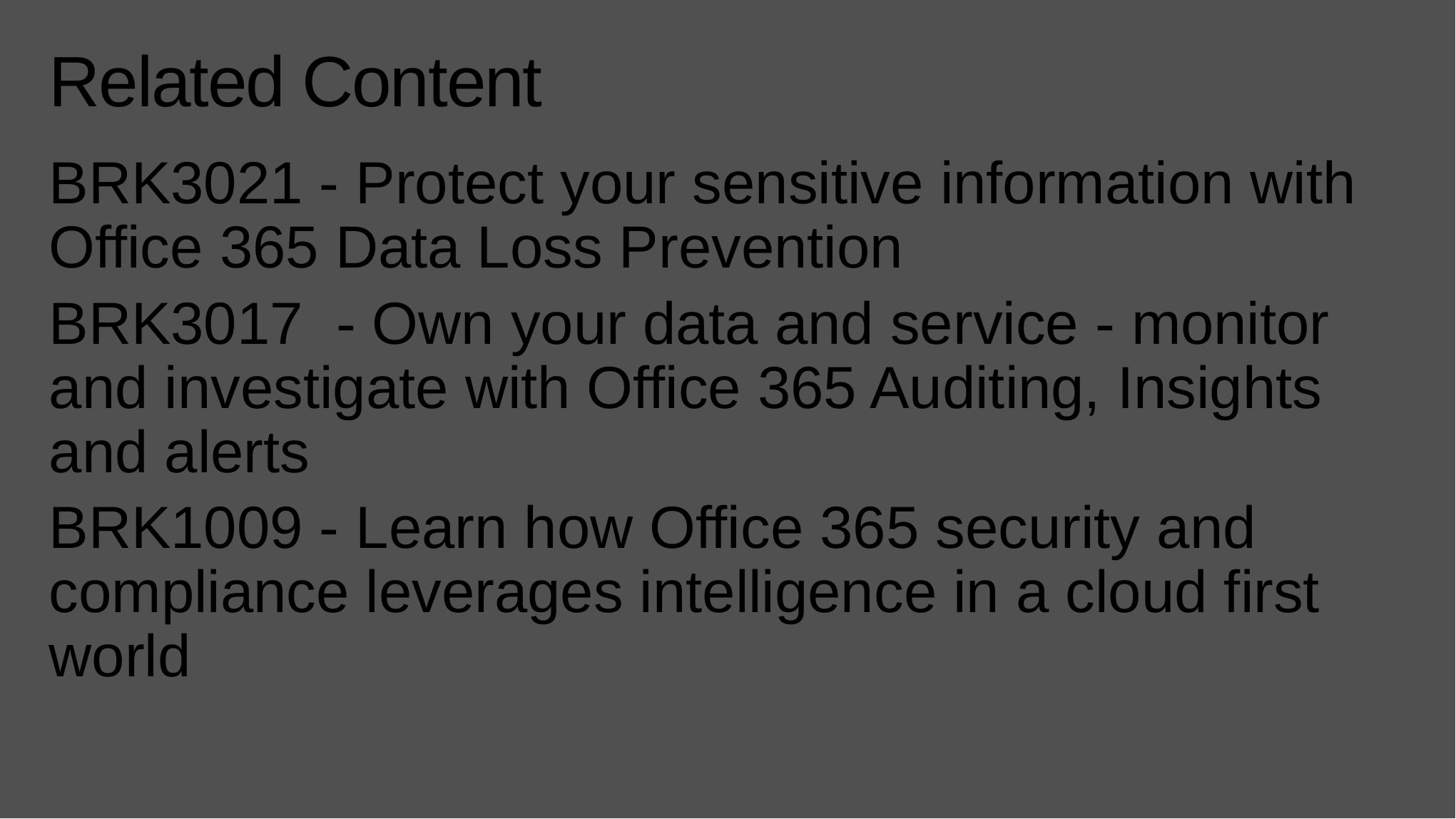

# Related Content
BRK3021 - Protect your sensitive information with Office 365 Data Loss Prevention
BRK3017  - Own your data and service - monitor and investigate with Office 365 Auditing, Insights and alerts
BRK1009 - Learn how Office 365 security and compliance leverages intelligence in a cloud first world